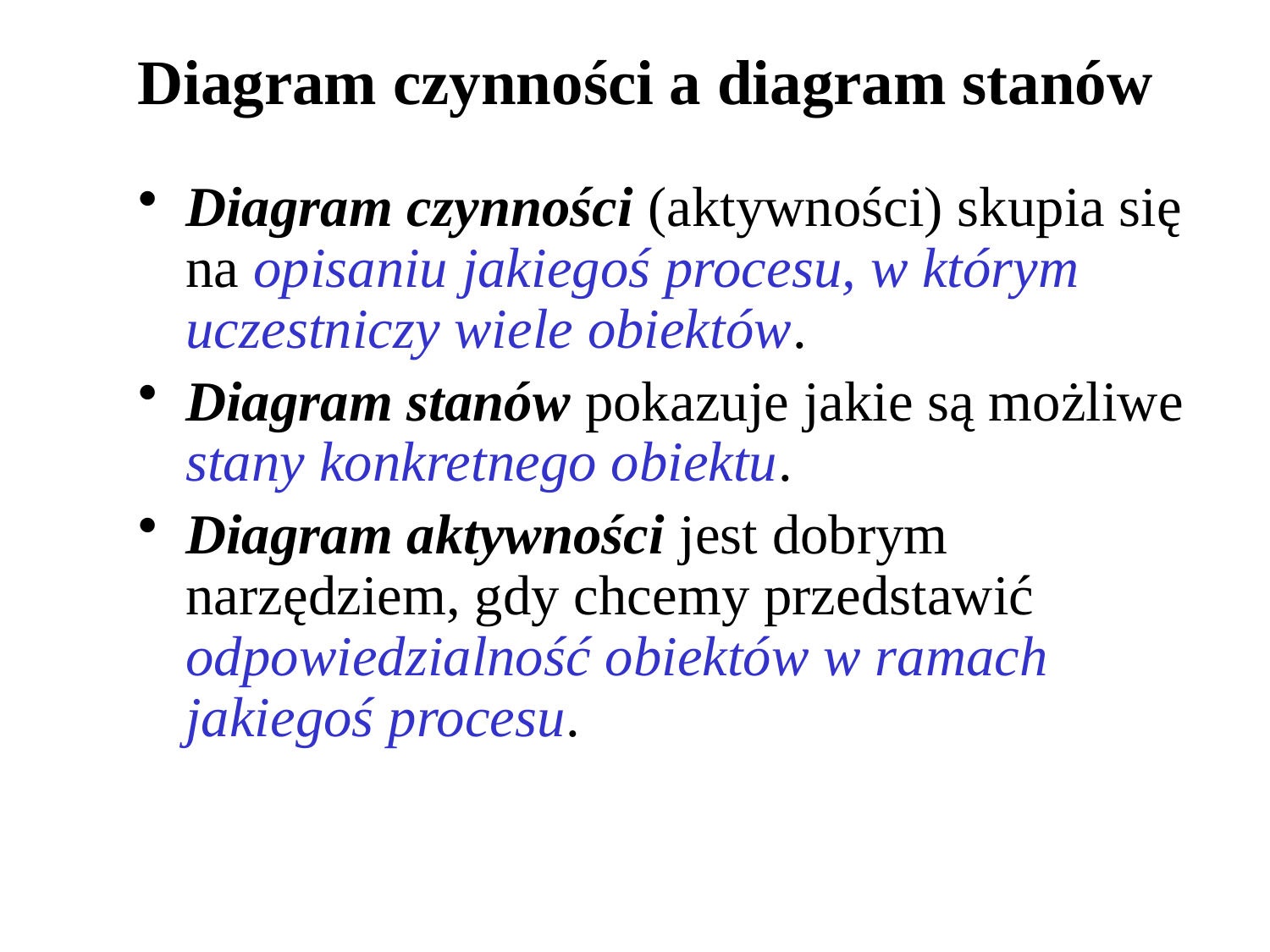

# Diagram czynności a diagram stanów
Diagram czynności (aktywności) skupia się na opisaniu jakiegoś procesu, w którym uczestniczy wiele obiektów.
Diagram stanów pokazuje jakie są możliwe stany konkretnego obiektu.
Diagram aktywności jest dobrym narzędziem, gdy chcemy przedstawić odpowiedzialność obiektów w ramach jakiegoś procesu.